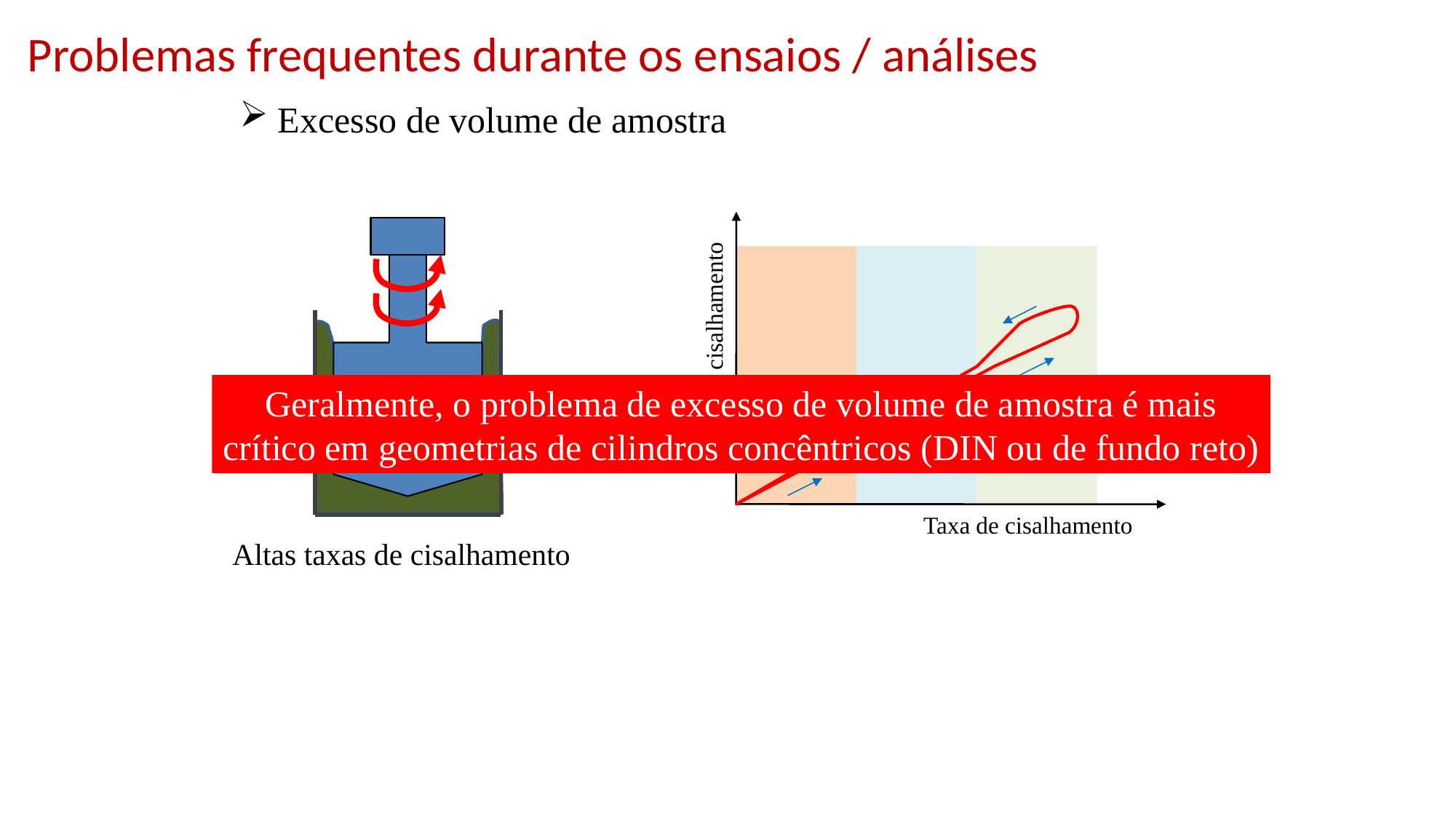

Problemas frequentes durante os ensaios / análises
 Excesso de volume de amostra

Tensão de cisalhamento
Geralmente, o problema de excesso de volume de amostra é mais
crítico em geometrias de cilindros concêntricos (DIN ou de fundo reto)
Taxa de cisalhamento
Altas taxas de cisalhamento